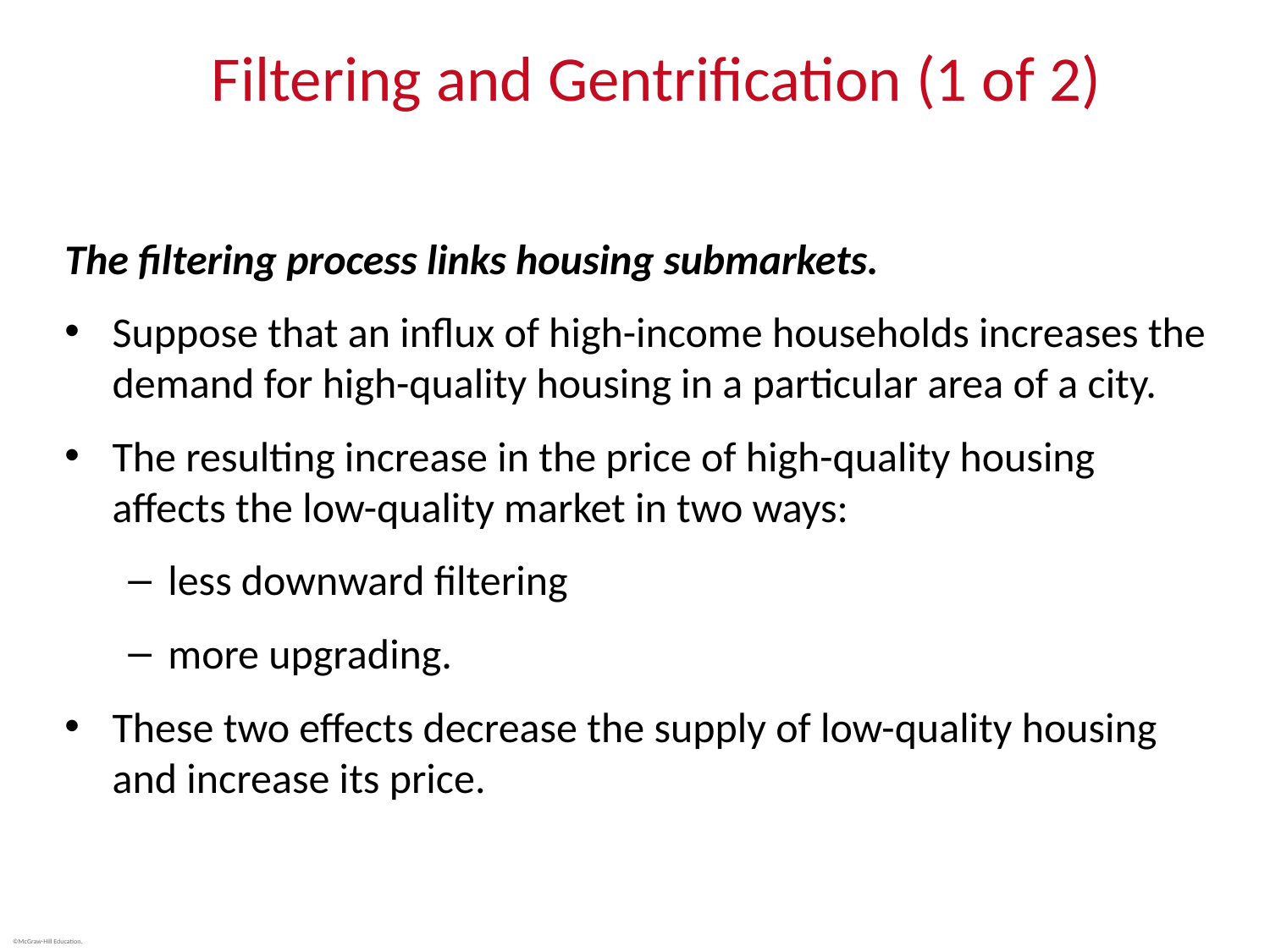

# Filtering and Gentrification (1 of 2)
The filtering process links housing submarkets.
Suppose that an influx of high-income households increases the demand for high-quality housing in a particular area of a city.
The resulting increase in the price of high-quality housing affects the low-quality market in two ways:
less downward filtering
more upgrading.
These two effects decrease the supply of low-quality housing and increase its price.